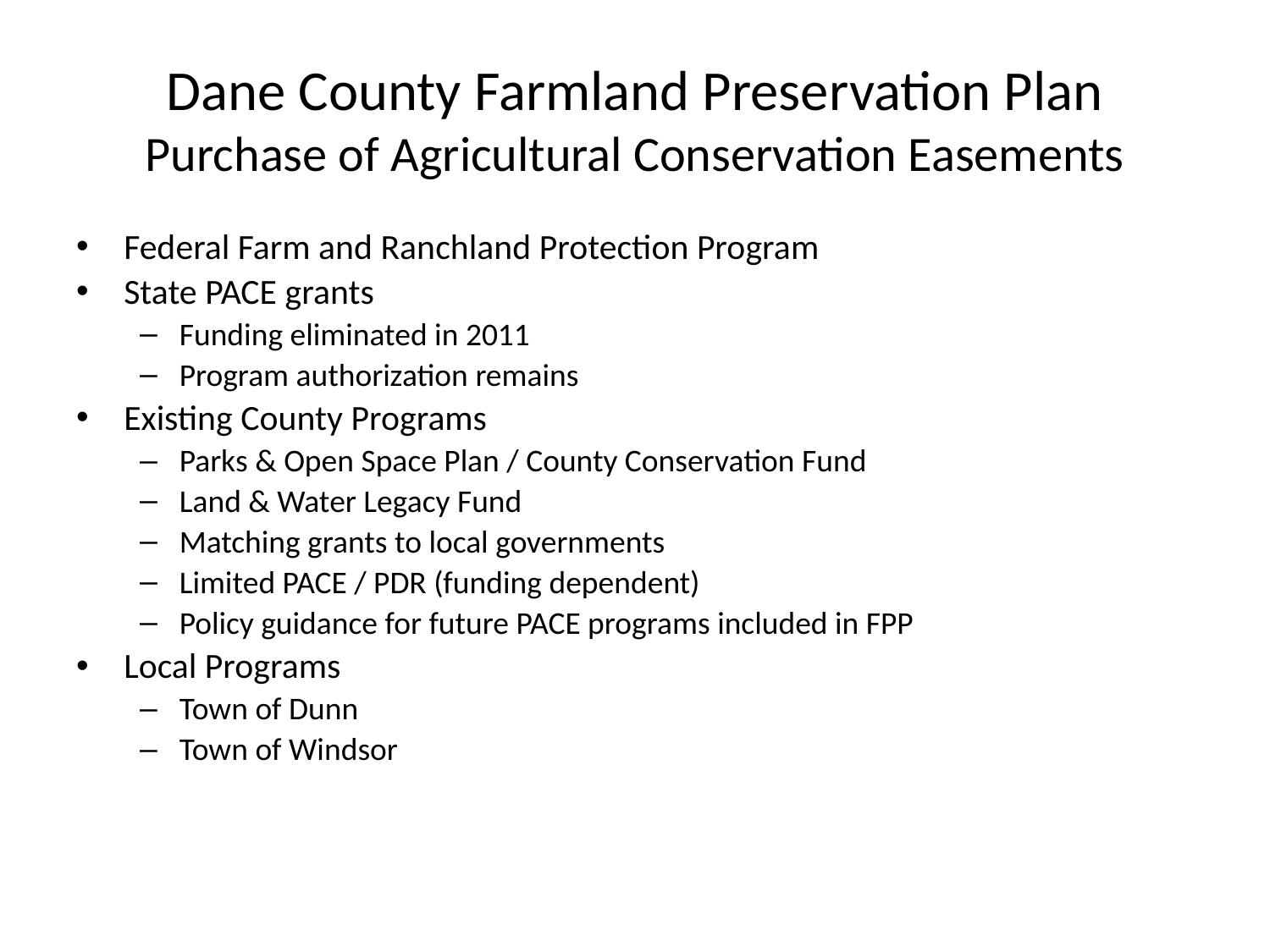

# Dane County Farmland Preservation Plan Purchase of Agricultural Conservation Easements
Federal Farm and Ranchland Protection Program
State PACE grants
Funding eliminated in 2011
Program authorization remains
Existing County Programs
Parks & Open Space Plan / County Conservation Fund
Land & Water Legacy Fund
Matching grants to local governments
Limited PACE / PDR (funding dependent)
Policy guidance for future PACE programs included in FPP
Local Programs
Town of Dunn
Town of Windsor